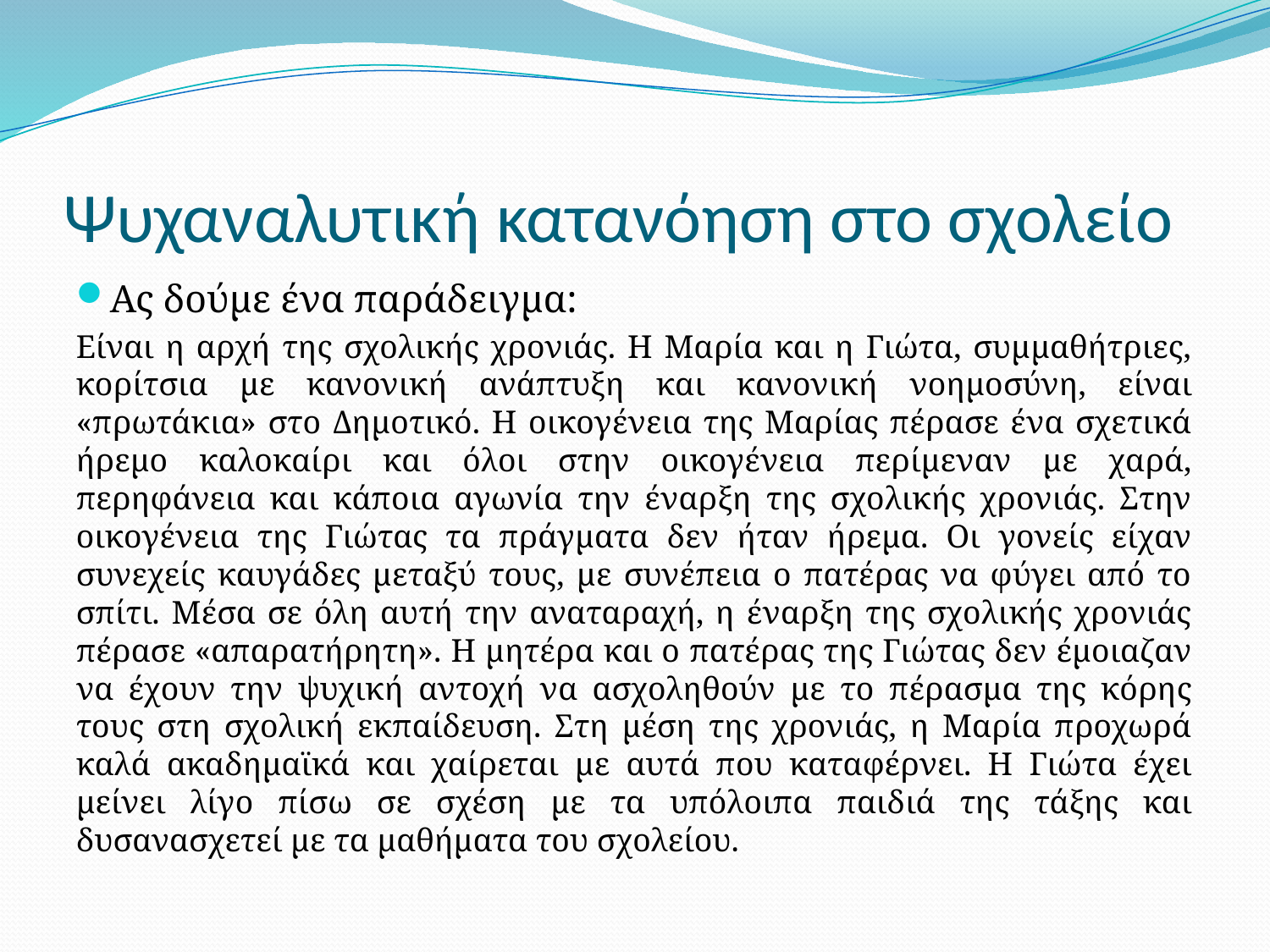

# Ψυχαναλυτική κατανόηση στο σχολείο
Ας δούμε ένα παράδειγμα:
Είναι η αρχή της σχολικής χρονιάς. Η Μαρία και η Γιώτα, συμμαθήτριες, κορίτσια με κανονική ανάπτυξη και κανονική νοημοσύνη, είναι «πρωτάκια» στο Δημοτικό. Η οικογένεια της Μαρίας πέρασε ένα σχετικά ήρεμο καλοκαίρι και όλοι στην οικογένεια περίμεναν με χαρά, περηφάνεια και κάποια αγωνία την έναρξη της σχολικής χρονιάς. Στην οικογένεια της Γιώτας τα πράγματα δεν ήταν ήρεμα. Οι γονείς είχαν συνεχείς καυγάδες μεταξύ τους, με συνέπεια ο πατέρας να φύγει από το σπίτι. Μέσα σε όλη αυτή την αναταραχή, η έναρξη της σχολικής χρονιάς πέρασε «απαρατήρητη». Η μητέρα και ο πατέρας της Γιώτας δεν έμοιαζαν να έχουν την ψυχική αντοχή να ασχοληθούν με το πέρασμα της κόρης τους στη σχολική εκπαίδευση. Στη μέση της χρονιάς, η Μαρία προχωρά καλά ακαδημαϊκά και χαίρεται με αυτά που καταφέρνει. Η Γιώτα έχει μείνει λίγο πίσω σε σχέση με τα υπόλοιπα παιδιά της τάξης και δυσανασχετεί με τα μαθήματα του σχολείου.